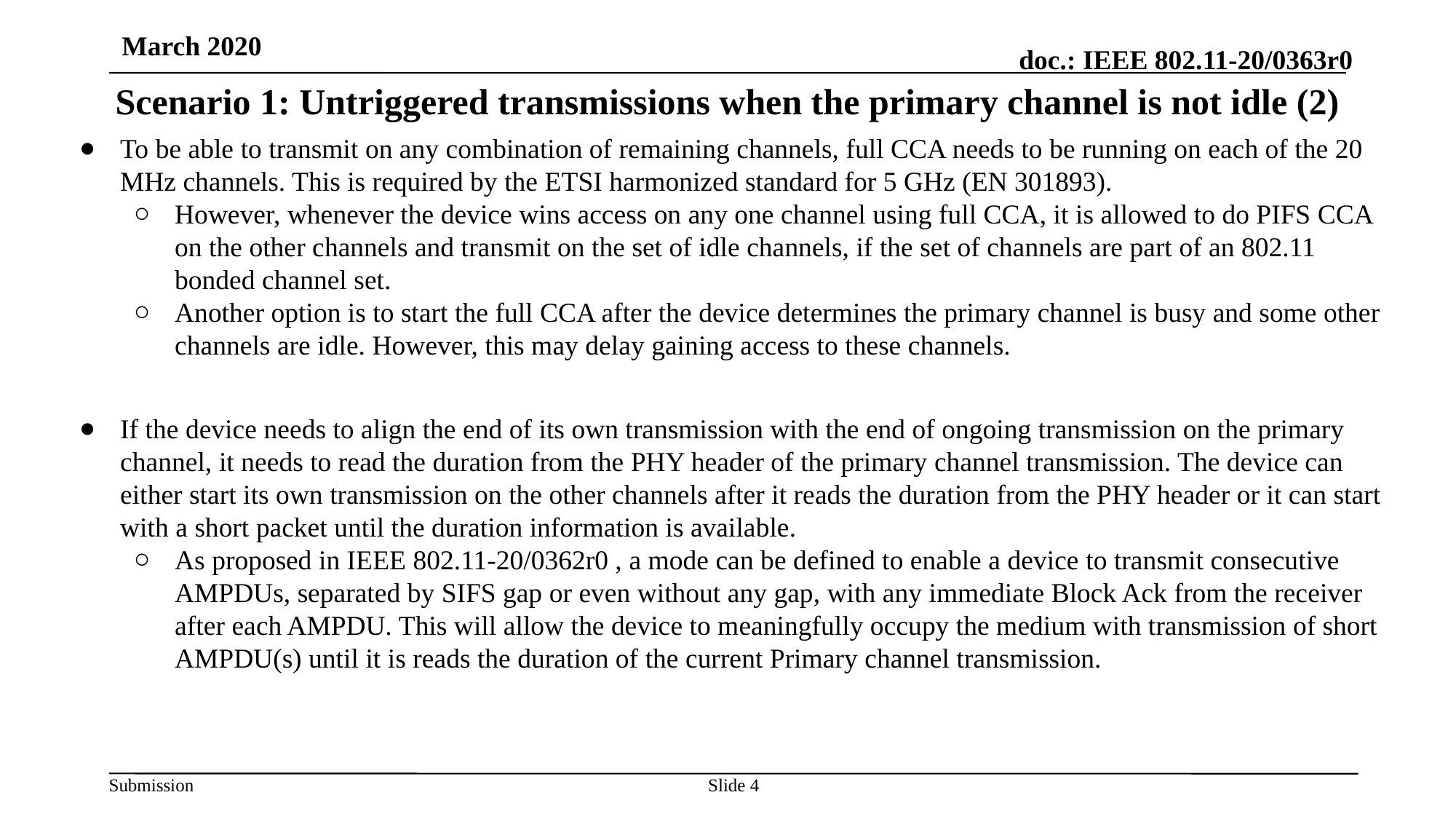

March 2020
# Scenario 1: Untriggered transmissions when the primary channel is not idle (2)

To be able to transmit on any combination of remaining channels, full CCA needs to be running on each of the 20 MHz channels. This is required by the ETSI harmonized standard for 5 GHz (EN 301893).
However, whenever the device wins access on any one channel using full CCA, it is allowed to do PIFS CCA on the other channels and transmit on the set of idle channels, if the set of channels are part of an 802.11 bonded channel set.
Another option is to start the full CCA after the device determines the primary channel is busy and some other channels are idle. However, this may delay gaining access to these channels.

If the device needs to align the end of its own transmission with the end of ongoing transmission on the primary channel, it needs to read the duration from the PHY header of the primary channel transmission. The device can either start its own transmission on the other channels after it reads the duration from the PHY header or it can start with a short packet until the duration information is available.
As proposed in IEEE 802.11-20/0362r0 , a mode can be defined to enable a device to transmit consecutive AMPDUs, separated by SIFS gap or even without any gap, with any immediate Block Ack from the receiver after each AMPDU. This will allow the device to meaningfully occupy the medium with transmission of short AMPDU(s) until it is reads the duration of the current Primary channel transmission.

Slide 4